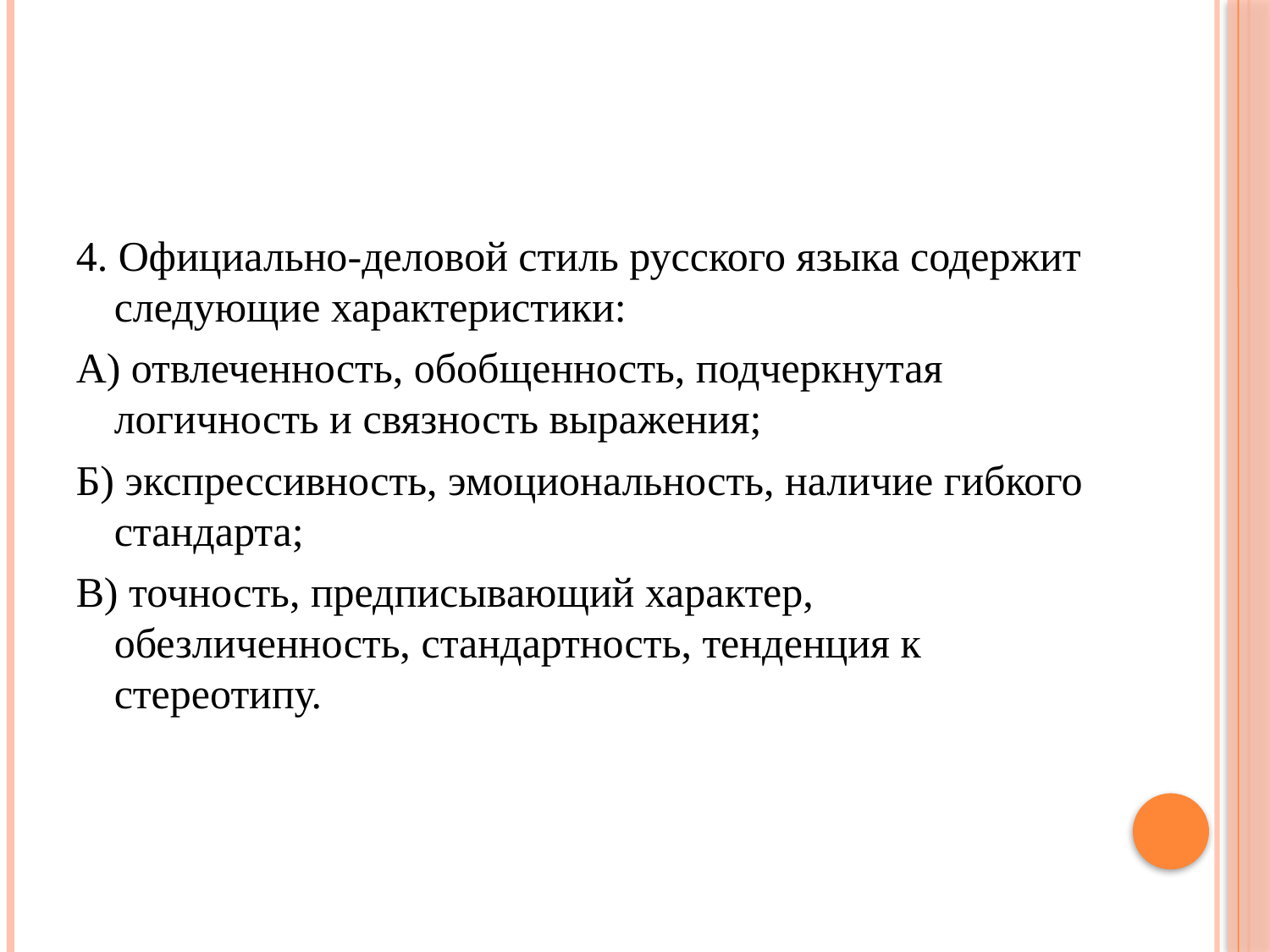

#
4. Официально-деловой стиль русского языка содержит следующие характеристики:
А) отвлеченность, обобщенность, подчеркнутая логичность и связность выражения;
Б) экспрессивность, эмоциональность, наличие гибкого стандарта;
В) точность, предписывающий характер, обезличенность, стандартность, тенденция к стереотипу.